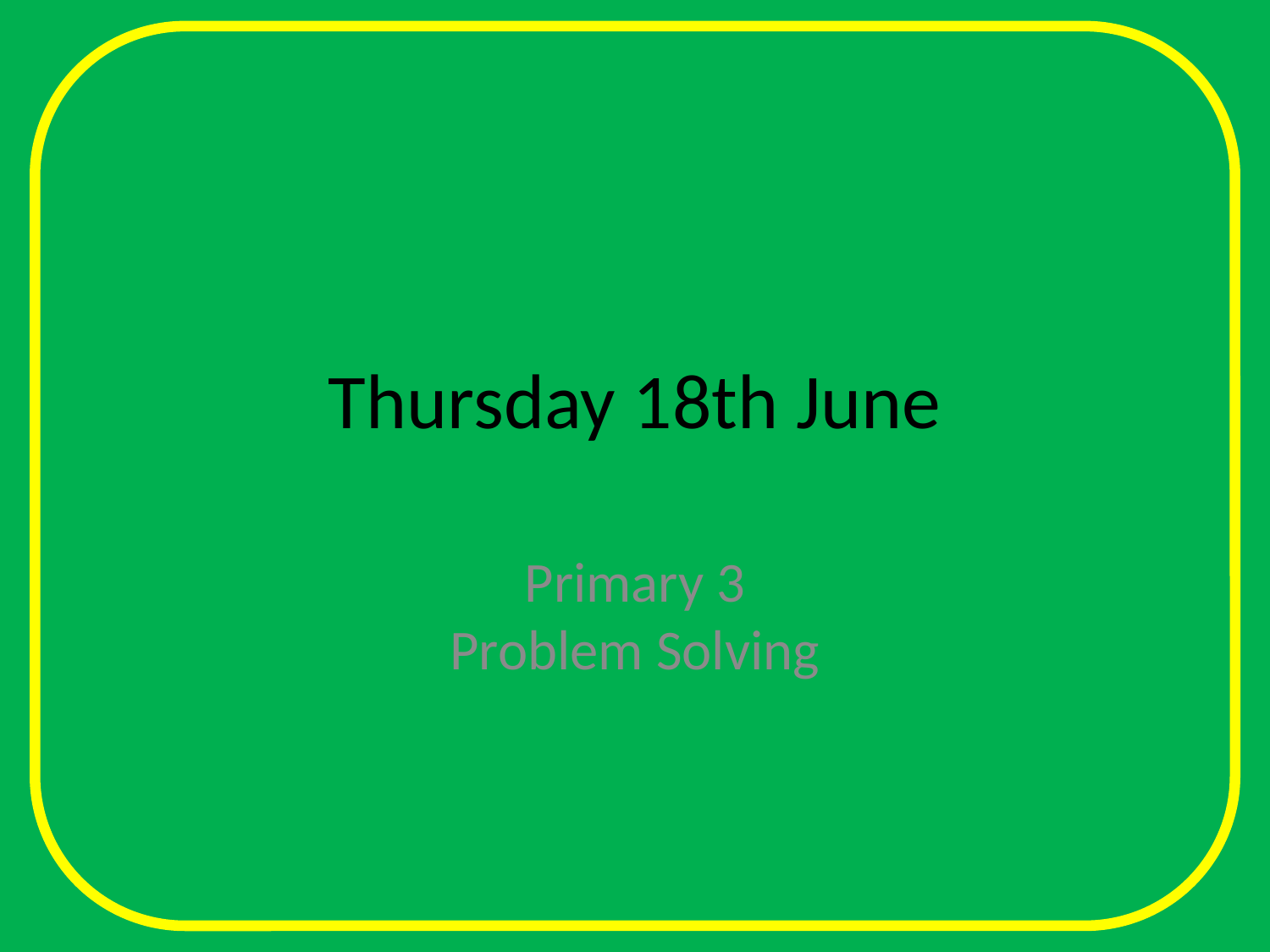

# Thursday 18th June
Primary 3
Problem Solving